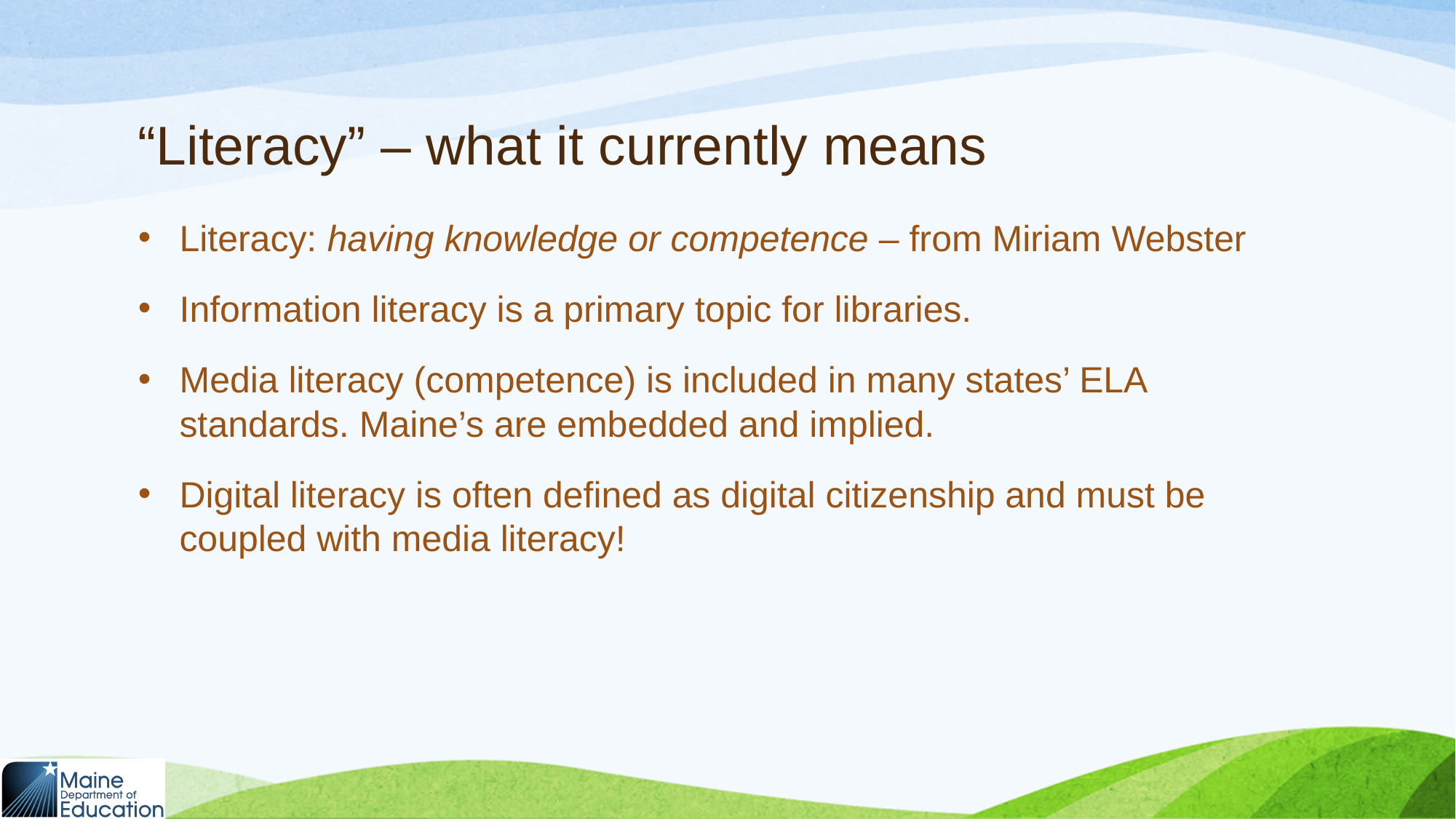

# “Literacy” – what it currently means
Literacy: having knowledge or competence – from Miriam Webster
Information literacy is a primary topic for libraries.
Media literacy (competence) is included in many states’ ELA standards. Maine’s are embedded and implied.
Digital literacy is often defined as digital citizenship and must be coupled with media literacy!